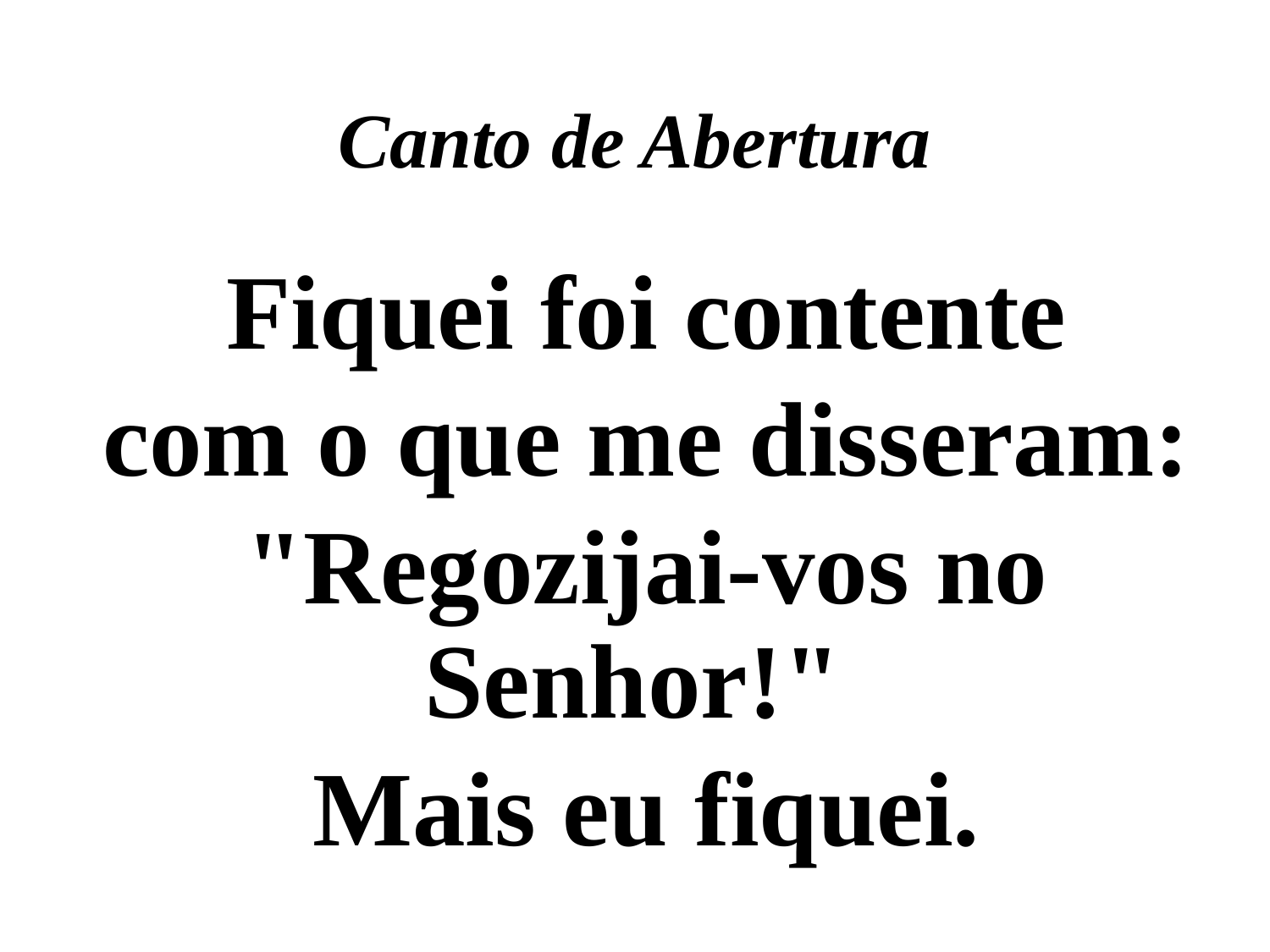

Canto de Abertura
Fiquei foi contente
com o que me disseram:
"Regozijai-vos no Senhor!"
Mais eu fiquei.